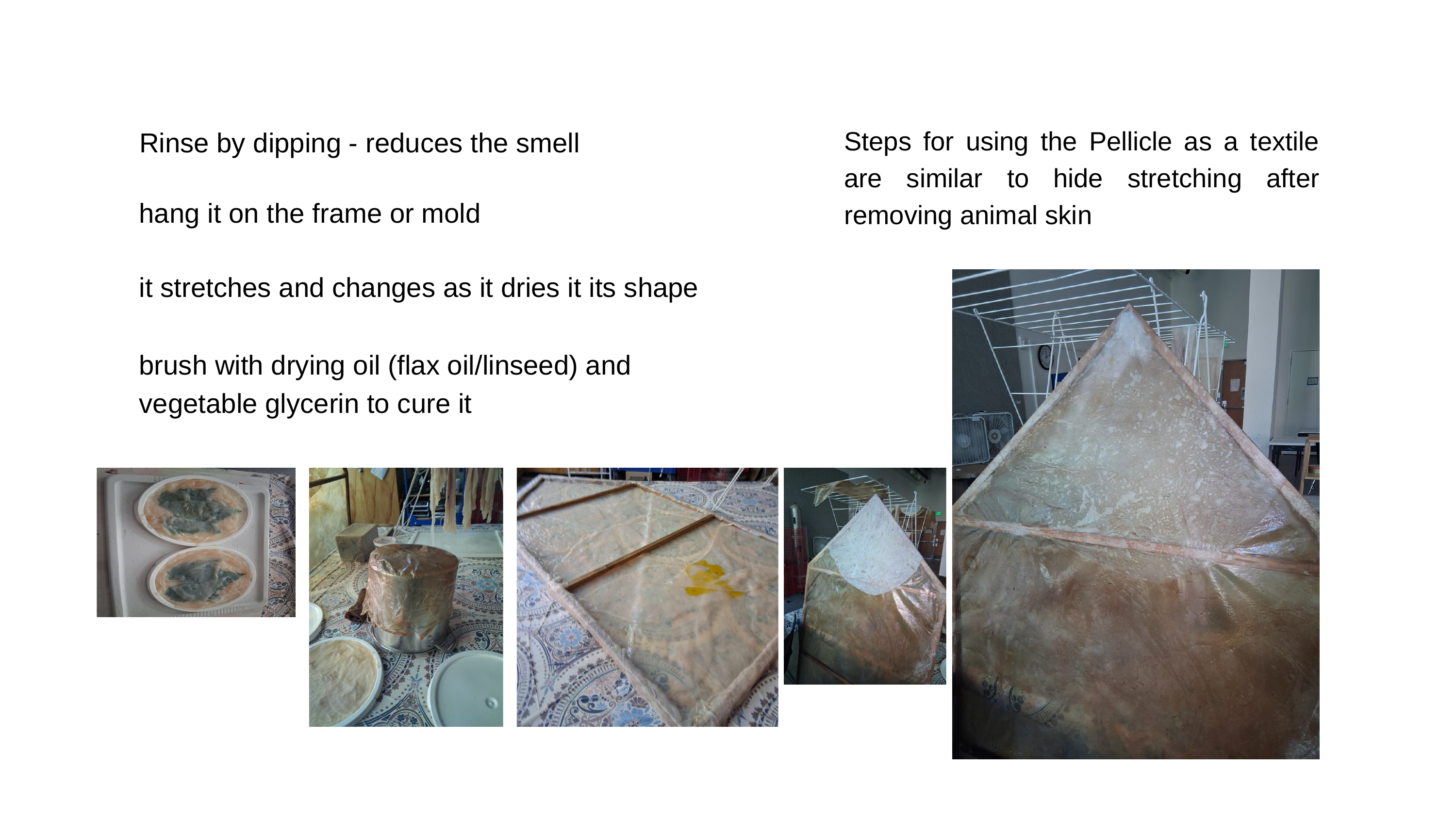

Steps for using the Pellicle as a textile are similar to hide stretching after removing animal skin
Rinse by dipping - reduces the smell
hang it on the frame or mold
it stretches and changes as it dries it its shape
brush with drying oil (flax oil/linseed) and vegetable glycerin to cure it